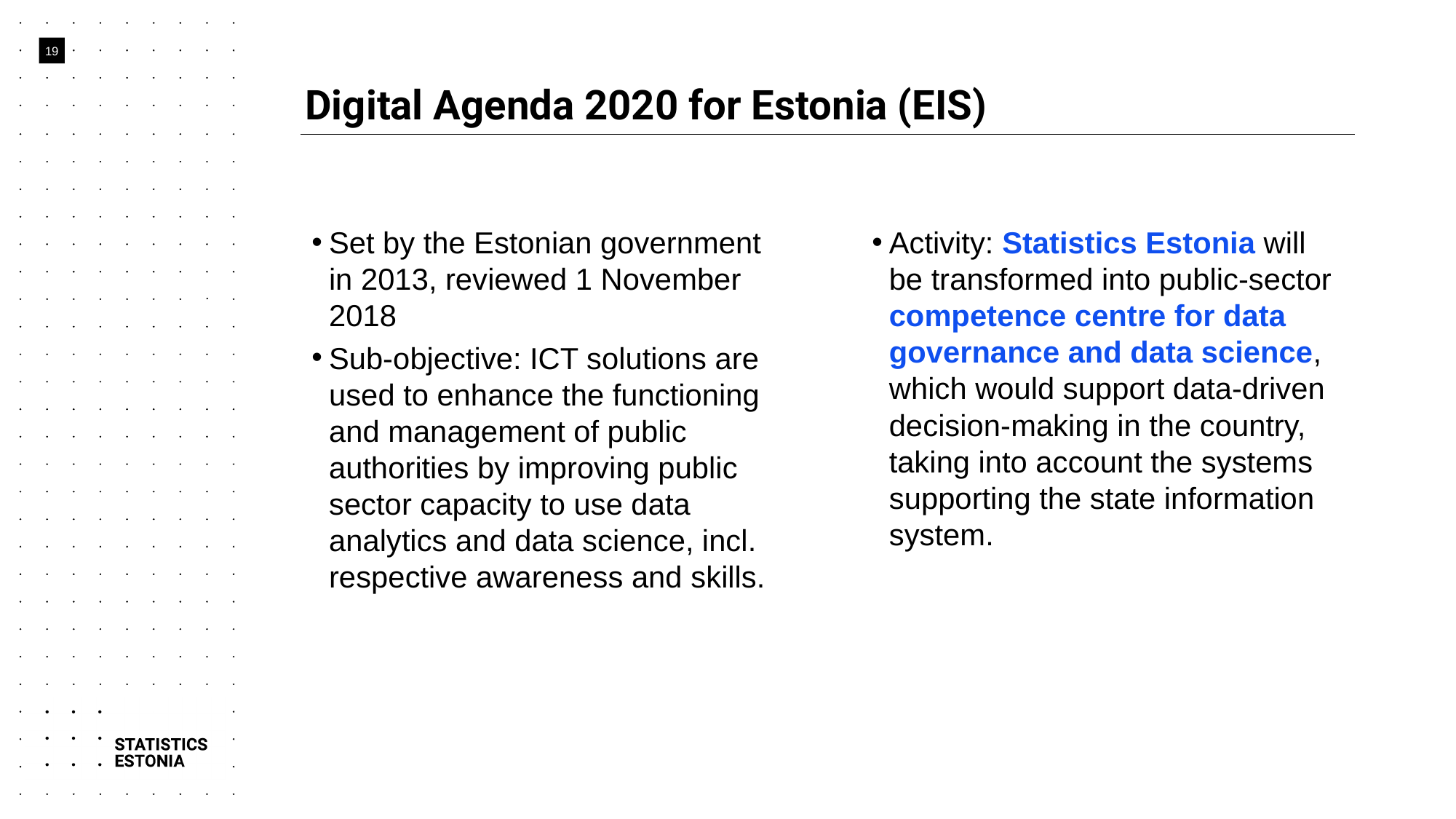

# Digital Agenda 2020 for Estonia (EIS)
19
Set by the Estonian government in 2013, reviewed 1 November 2018
Sub-objective: ICT solutions are used to enhance the functioning and management of public authorities by improving public sector capacity to use data analytics and data science, incl. respective awareness and skills.
Activity: Statistics Estonia will be transformed into public-sector competence centre for data governance and data science, which would support data-driven decision-making in the country, taking into account the systems supporting the state information system.